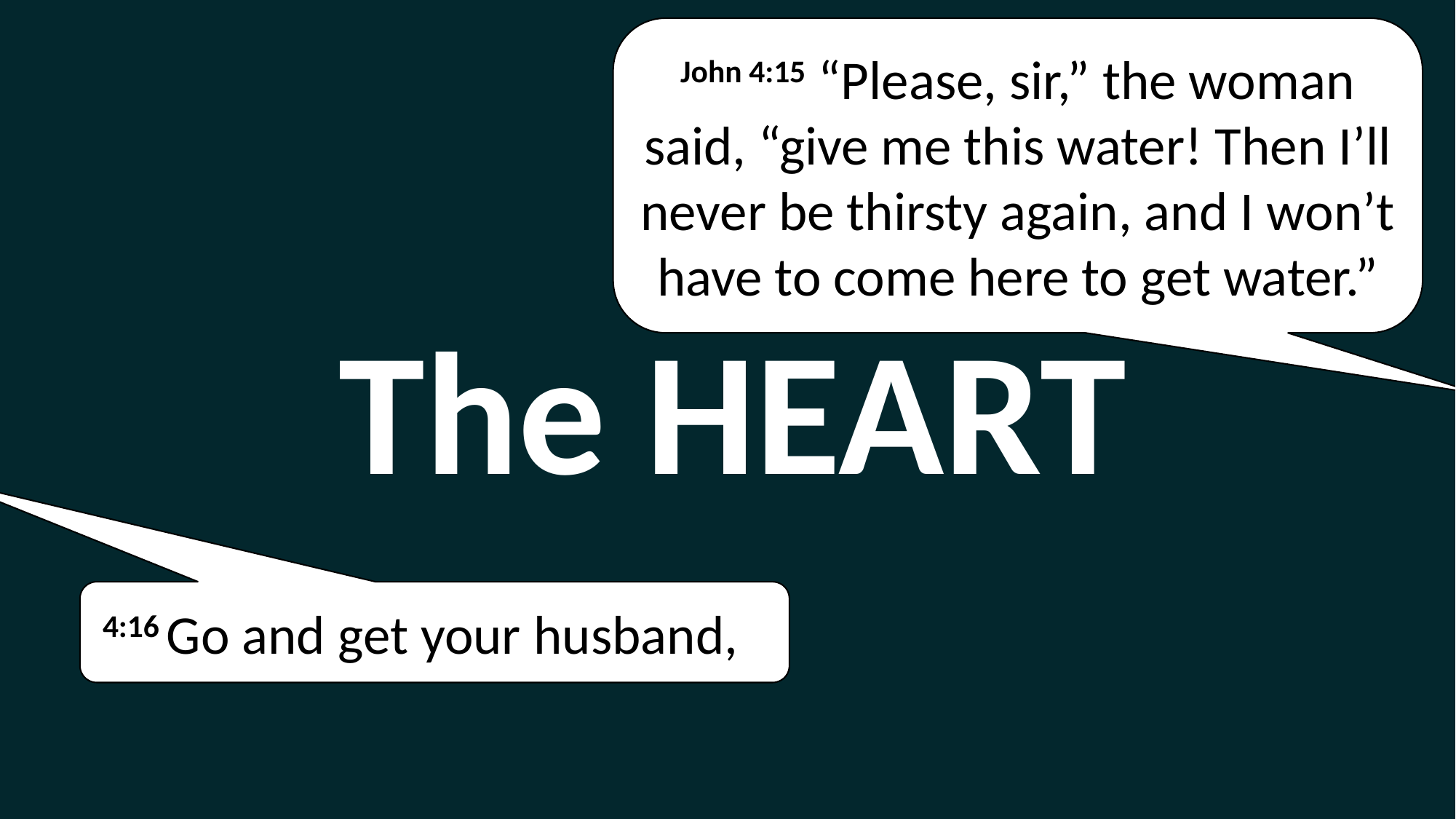

John 4:15 “Please, sir,” the woman said, “give me this water! Then I’ll never be thirsty again, and I won’t have to come here to get water.”
The HEART
 4:16 Go and get your husband,